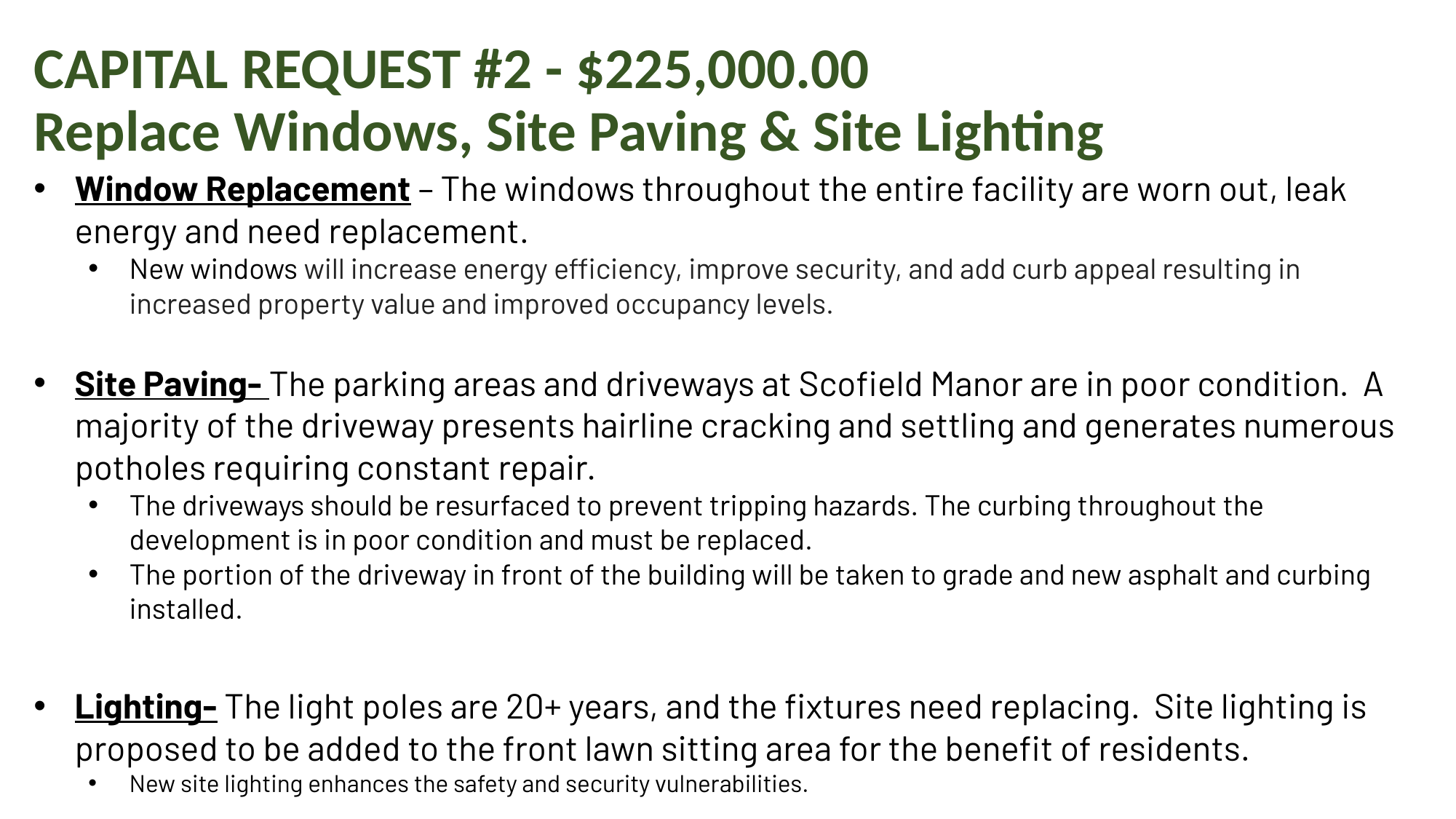

# CAPITAL REQUEST #2 - $225,000.00 Replace Windows, Site Paving & Site Lighting
Window Replacement – The windows throughout the entire facility are worn out, leak energy and need replacement.
New windows will increase energy efficiency, improve security, and add curb appeal resulting in increased property value and improved occupancy levels.

Site Paving- The parking areas and driveways at Scofield Manor are in poor condition.  A majority of the driveway presents hairline cracking and settling and generates numerous potholes requiring constant repair.
The driveways should be resurfaced to prevent tripping hazards. The curbing throughout the development is in poor condition and must be replaced.
The portion of the driveway in front of the building will be taken to grade and new asphalt and curbing installed.

Lighting- The light poles are 20+ years, and the fixtures need replacing.  Site lighting is proposed to be added to the front lawn sitting area for the benefit of residents.
New site lighting enhances the safety and security vulnerabilities.